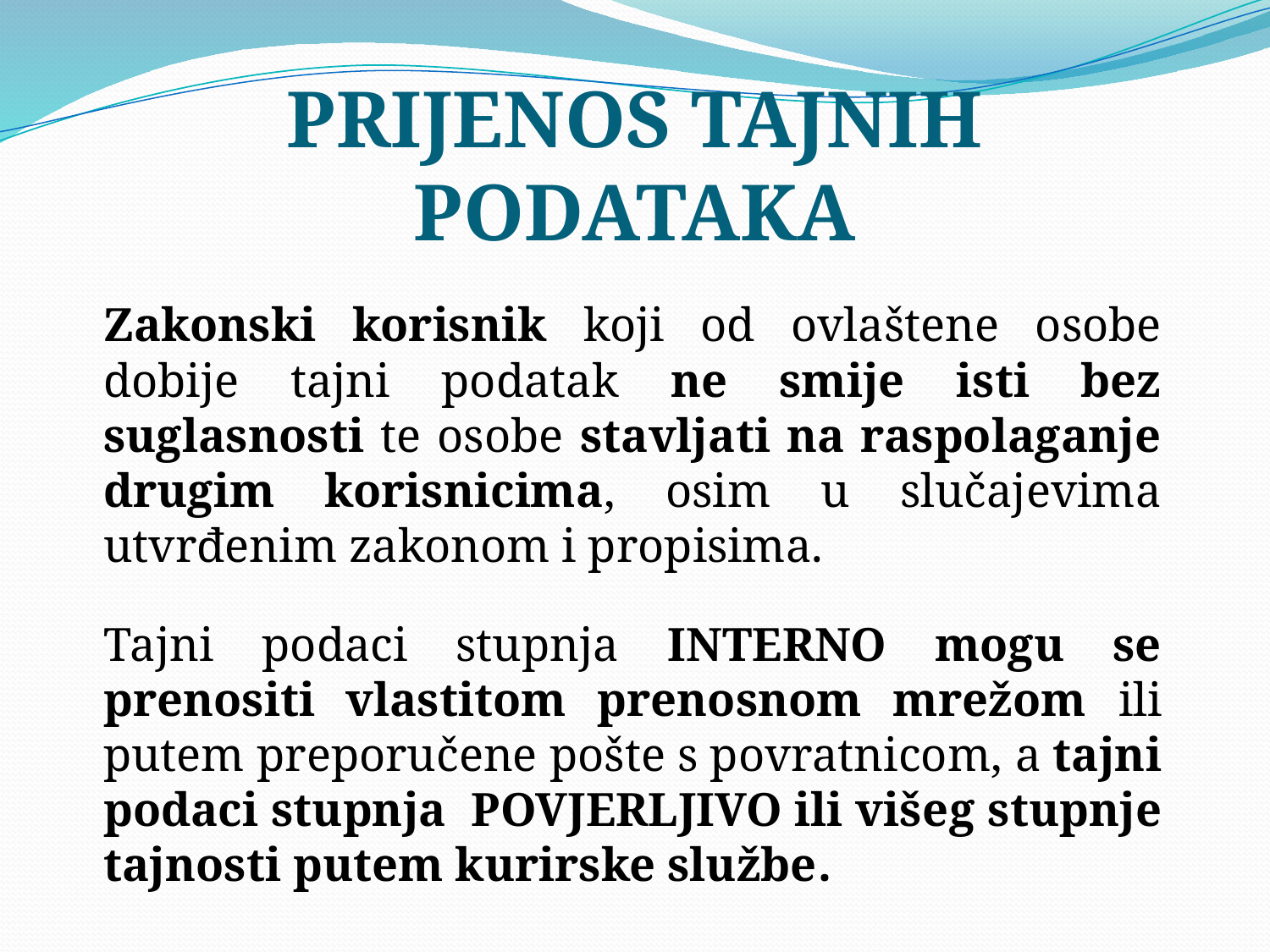

# PRIJENOS TAJNIH PODATAKA
	Zakonski korisnik koji od ovlaštene osobe dobije tajni podatak ne smije isti bez suglasnosti te osobe stavljati na raspolaganje drugim korisnicima, osim u slučajevima utvrđenim zakonom i propisima.

	Tajni podaci stupnja INTERNO mogu se prenositi vlastitom prenosnom mrežom ili putem preporučene pošte s povratnicom, a tajni podaci stupnja  POVJERLJIVO ili višeg stupnje tajnosti putem kurirske službe.